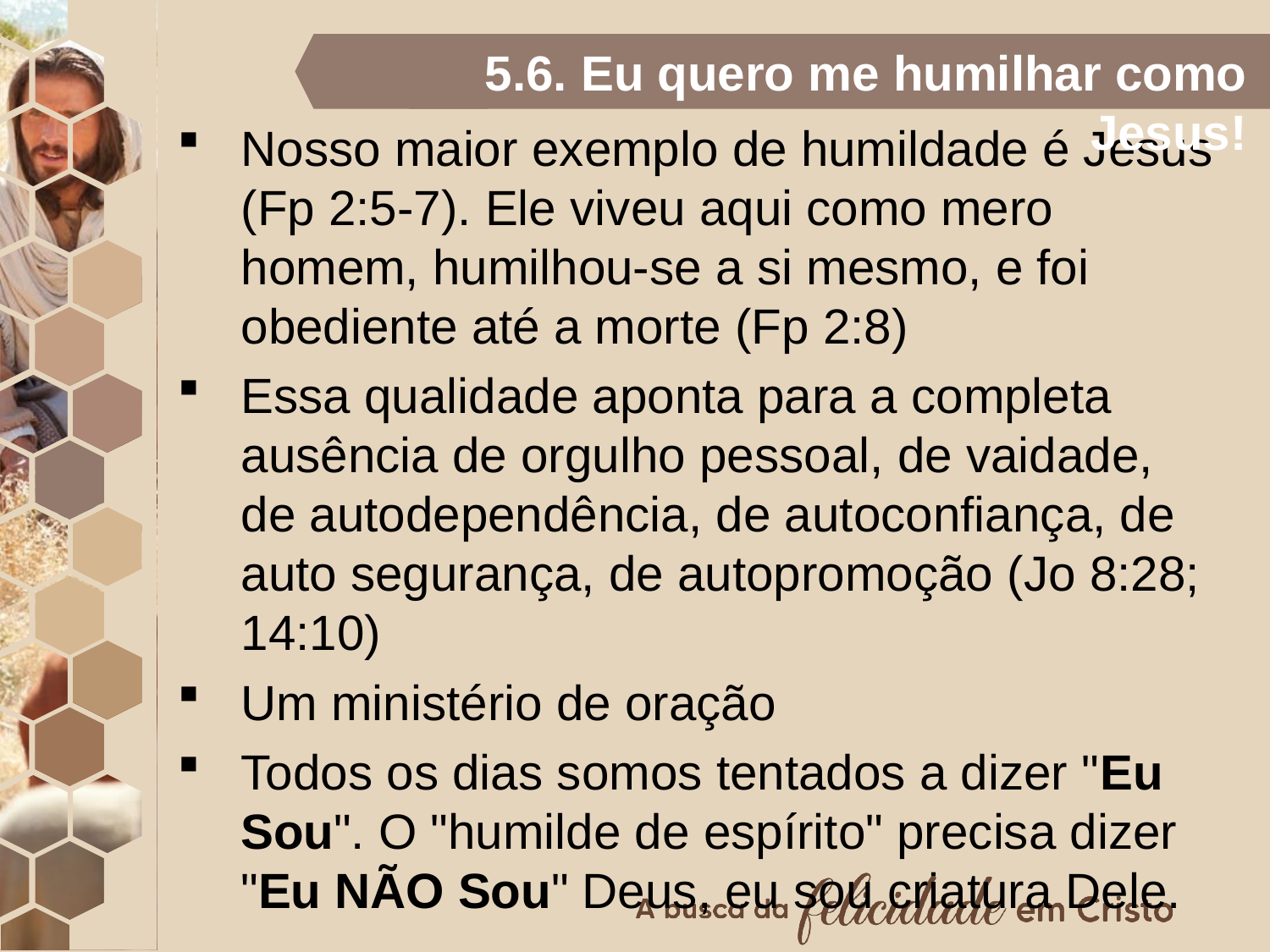

5.6. Eu quero me humilhar como Jesus!
Nosso maior exemplo de humildade é Jesus (Fp 2:5-7). Ele viveu aqui como mero homem, humilhou-se a si mesmo, e foi obediente até a morte (Fp 2:8)
Essa qualidade aponta para a completa ausência de orgulho pessoal, de vaidade, de autodependência, de autoconfiança, de auto segurança, de autopromoção (Jo 8:28; 14:10)
Um ministério de oração
Todos os dias somos tentados a dizer "Eu Sou". O "humilde de espírito" precisa dizer "Eu NÃO Sou" Deus, eu sou criatura Dele.